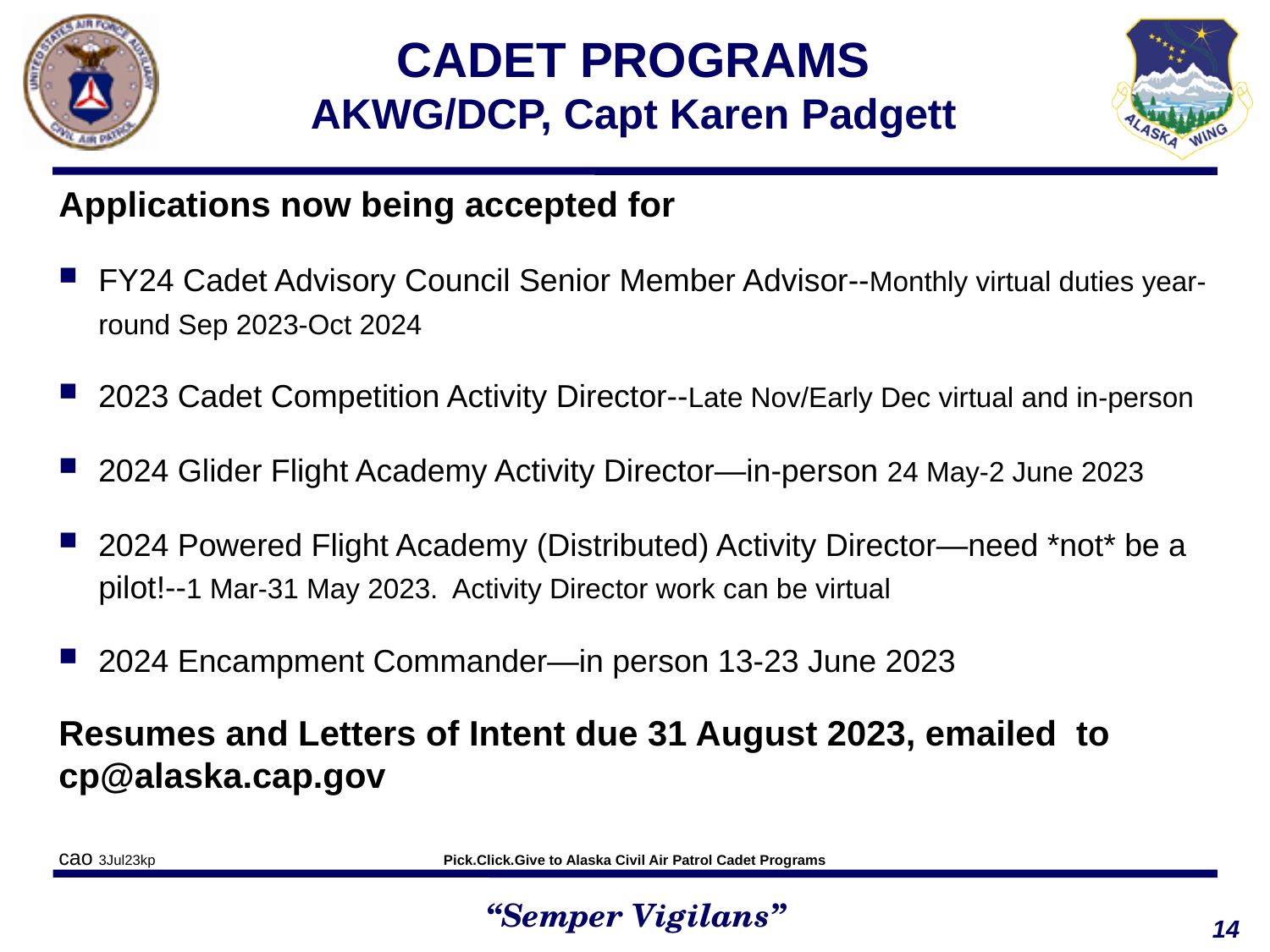

# CADET PROGRAMS AKWG/DCP, Capt Karen Padgett
Applications now being accepted for
FY24 Cadet Advisory Council Senior Member Advisor--Monthly virtual duties year-round Sep 2023-Oct 2024
2023 Cadet Competition Activity Director--Late Nov/Early Dec virtual and in-person
2024 Glider Flight Academy Activity Director—in-person 24 May-2 June 2023
2024 Powered Flight Academy (Distributed) Activity Director—need *not* be a pilot!--1 Mar-31 May 2023.  Activity Director work can be virtual
2024 Encampment Commander—in person 13-23 June 2023
Resumes and Letters of Intent due 31 August 2023, emailed  to cp@alaska.cap.gov
cao 3Jul23kp                                      		 Pick.Click.Give to Alaska Civil Air Patrol Cadet Programs